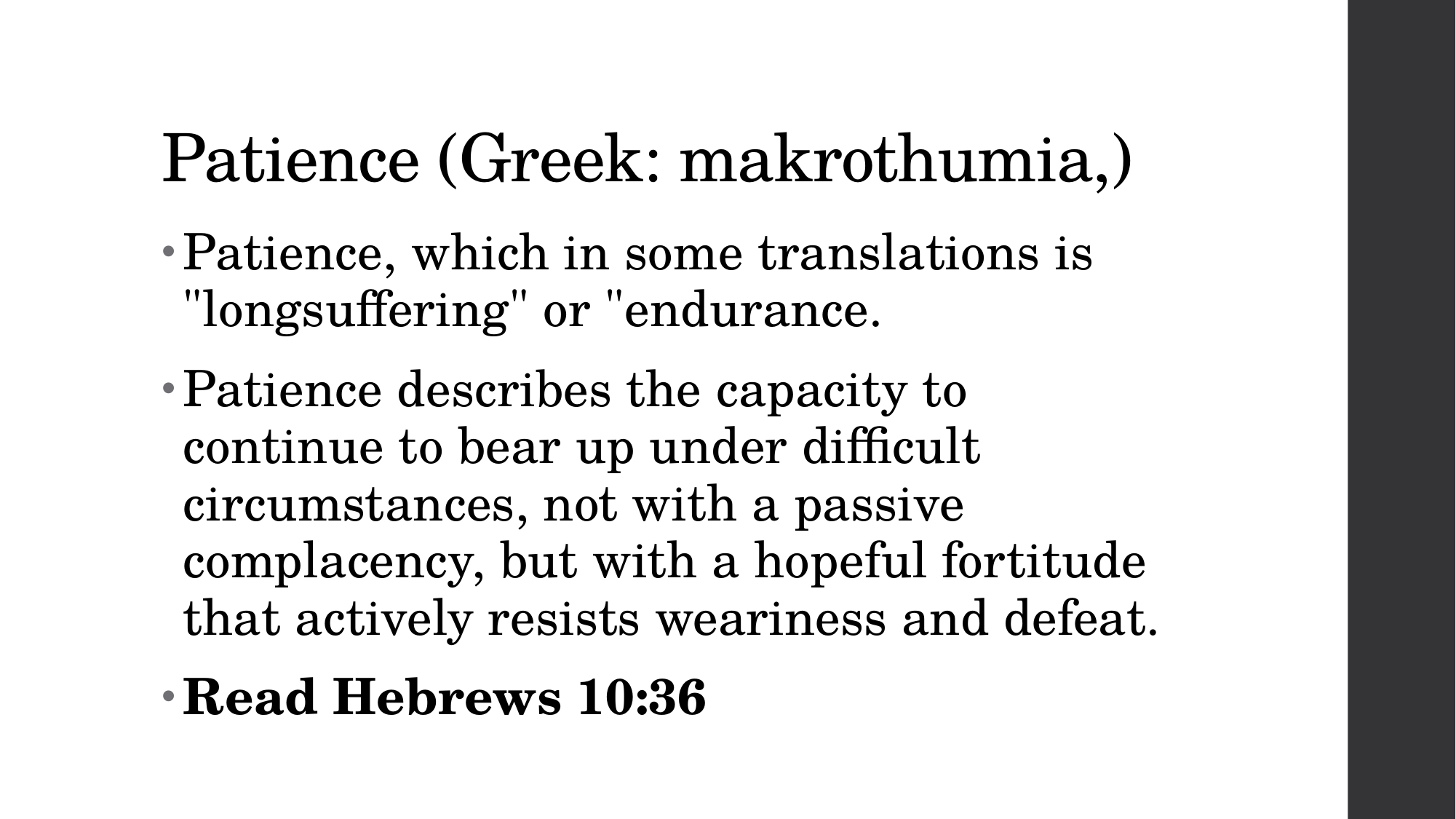

# Patience (Greek: makrothumia,)
Patience, which in some translations is "longsuffering" or "endurance.
Patience describes the capacity to continue to bear up under difficult circumstances, not with a passive complacency, but with a hopeful fortitude that actively resists weariness and defeat.
Read Hebrews 10:36